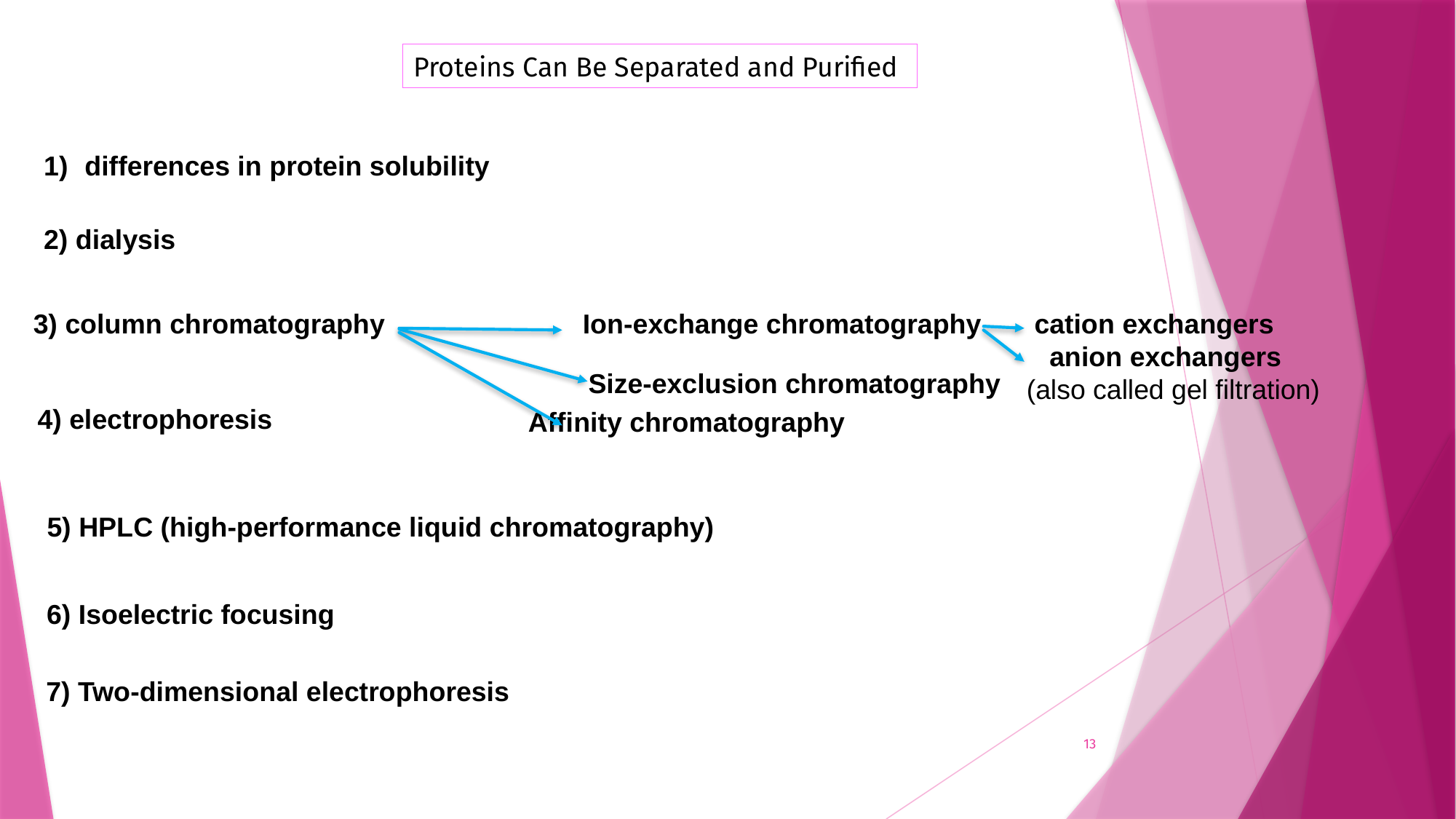

Proteins Can Be Separated and Purified
differences in protein solubility
2) dialysis
3) column chromatography                          Ion-exchange chromatography       cation exchangers
                                                                                                                                     anion exchangers
                                                                                                                                  (also called gel filtration)
                                                                    Affinity chromatography

Size-exclusion chromatography
4) electrophoresis
5) HPLC (high-performance liquid chromatography)
6) Isoelectric focusing
7) Two-dimensional electrophoresis
13